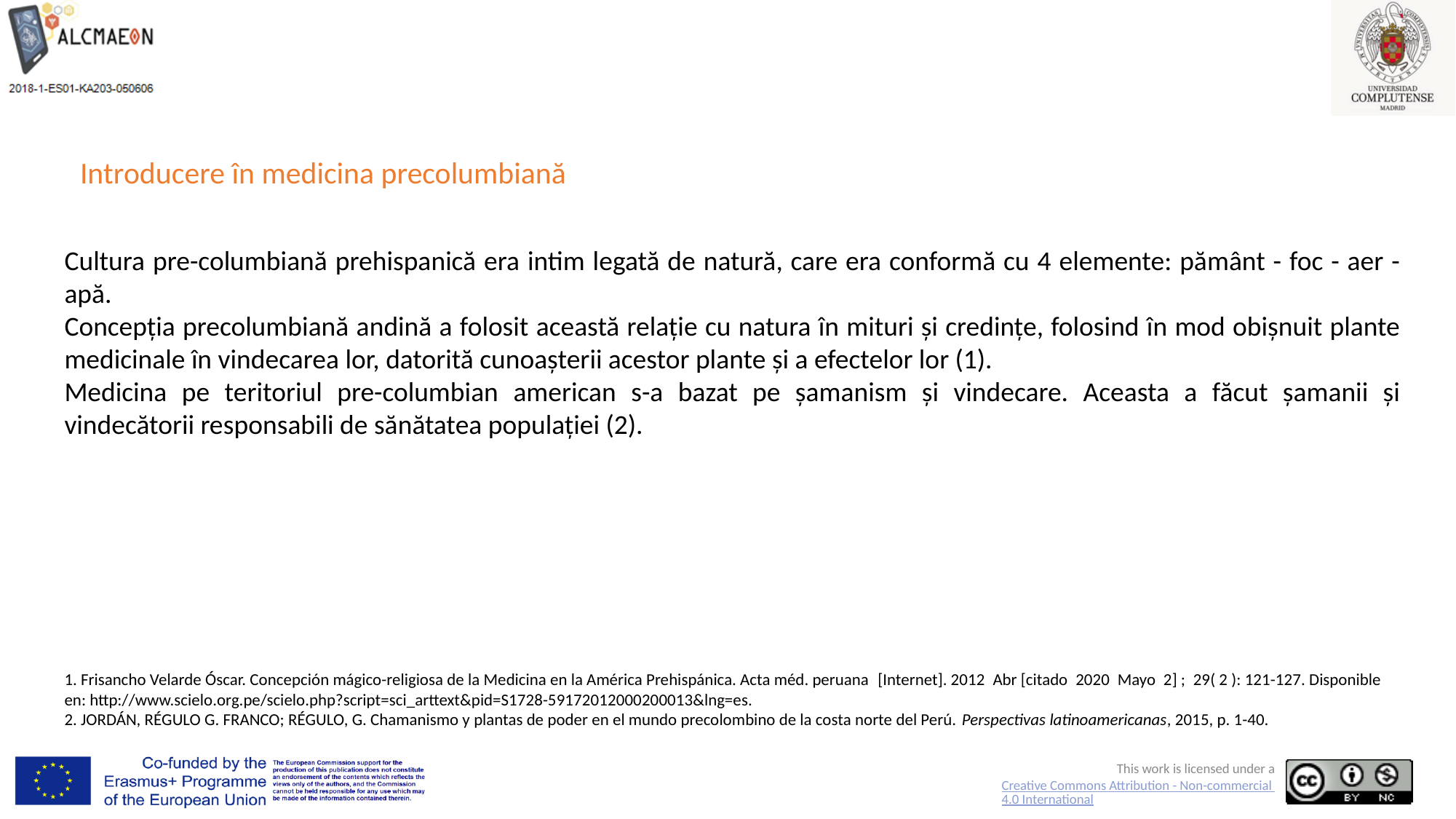

# Introducere în medicina precolumbiană

Cultura pre-columbiană prehispanică era intim legată de natură, care era conformă cu 4 elemente: pământ - foc - aer - apă.
Concepția precolumbiană andină a folosit această relație cu natura în mituri și credințe, folosind în mod obișnuit plante medicinale în vindecarea lor, datorită cunoașterii acestor plante și a efectelor lor (1).
Medicina pe teritoriul pre-columbian american s-a bazat pe șamanism și vindecare. Aceasta a făcut șamanii și vindecătorii responsabili de sănătatea populației (2).

1. Frisancho Velarde Óscar. Concepción mágico-religiosa de la Medicina en la América Prehispánica. Acta méd. peruana  [Internet]. 2012  Abr [citado  2020  Mayo  2] ;  29( 2 ): 121-127. Disponible en: http://www.scielo.org.pe/scielo.php?script=sci_arttext&pid=S1728-59172012000200013&lng=es.
2. JORDÁN, RÉGULO G. FRANCO; RÉGULO, G. Chamanismo y plantas de poder en el mundo precolombino de la costa norte del Perú. Perspectivas latinoamericanas, 2015, p. 1-40.